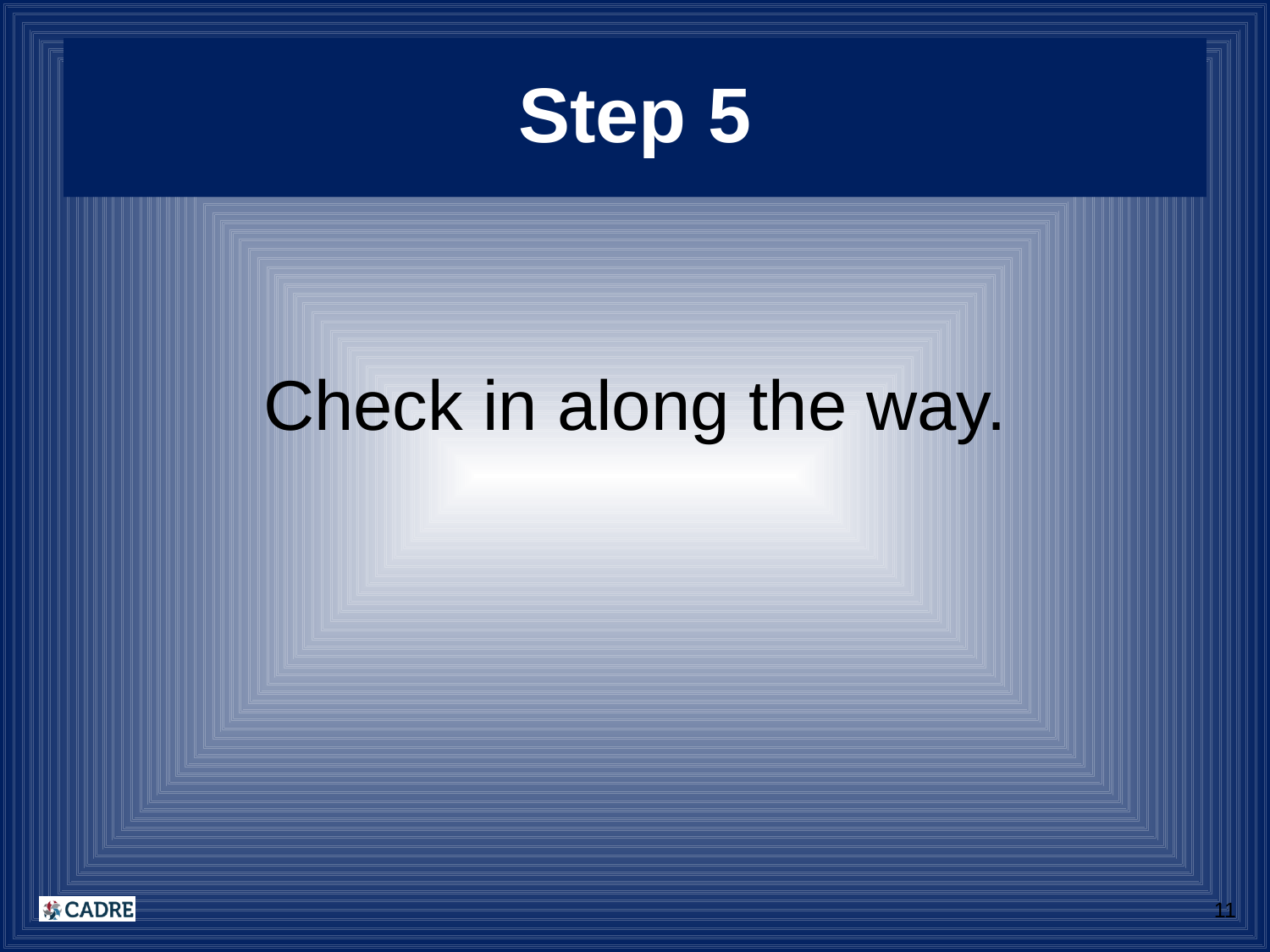

# Step 5
Check in along the way.
11